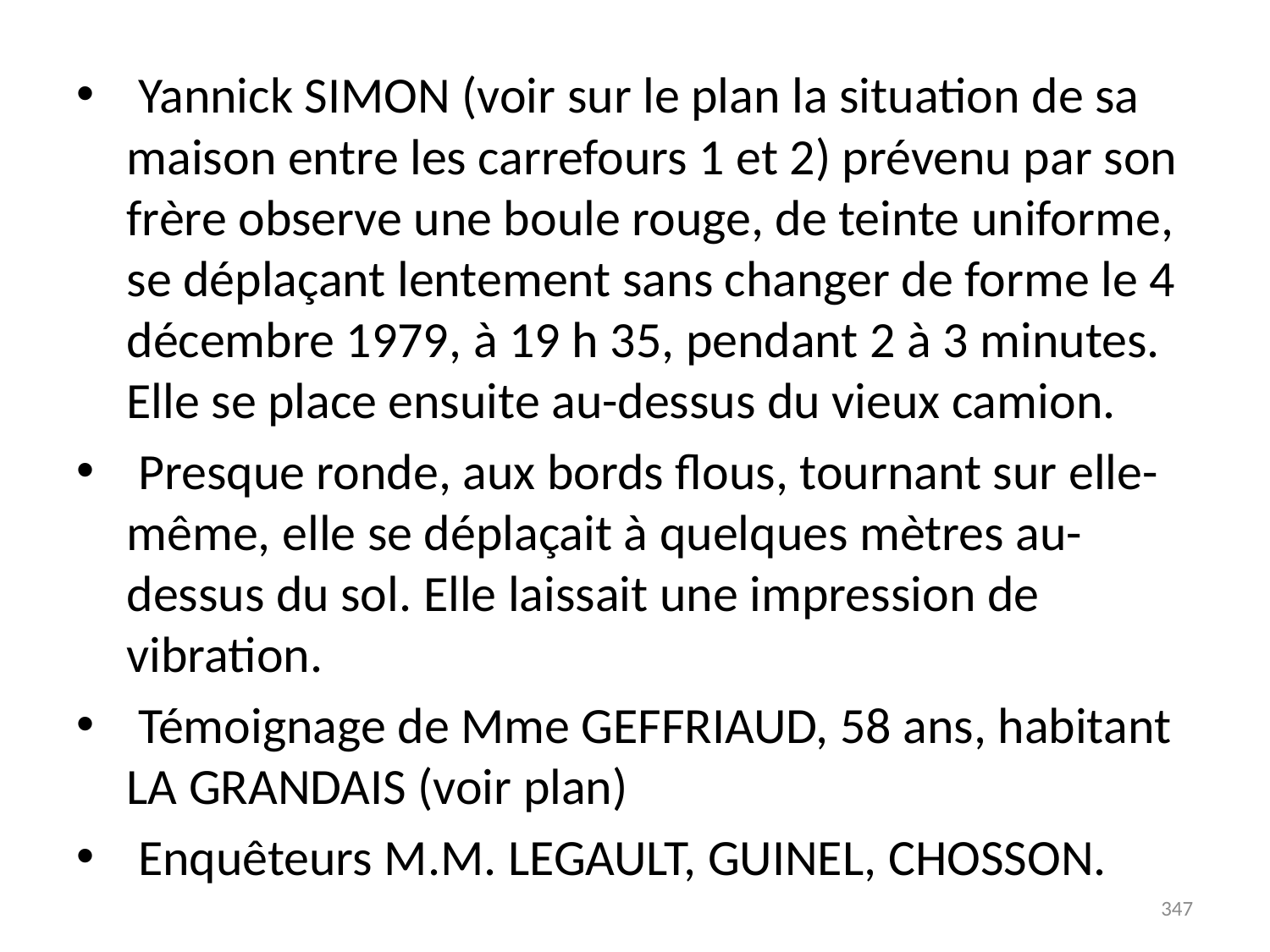

# Yannick SIMON (voir sur le plan la situation de sa maison entre les carrefours 1 et 2) prévenu par son frère observe une boule rouge, de teinte uniforme, se déplaçant lentement sans changer de forme le 4 décembre 1979, à 19 h 35, pendant 2 à 3 minutes. Elle se place ensuite au-dessus du vieux camion.
 Presque ronde, aux bords flous, tournant sur elle-même, elle se déplaçait à quelques mètres au-dessus du sol. Elle laissait une impression de vibration.
 Témoignage de Mme GEFFRIAUD, 58 ans, habitant LA GRANDAIS (voir plan)
 Enquêteurs M.M. LEGAULT, GUINEL, CHOSSON.
347